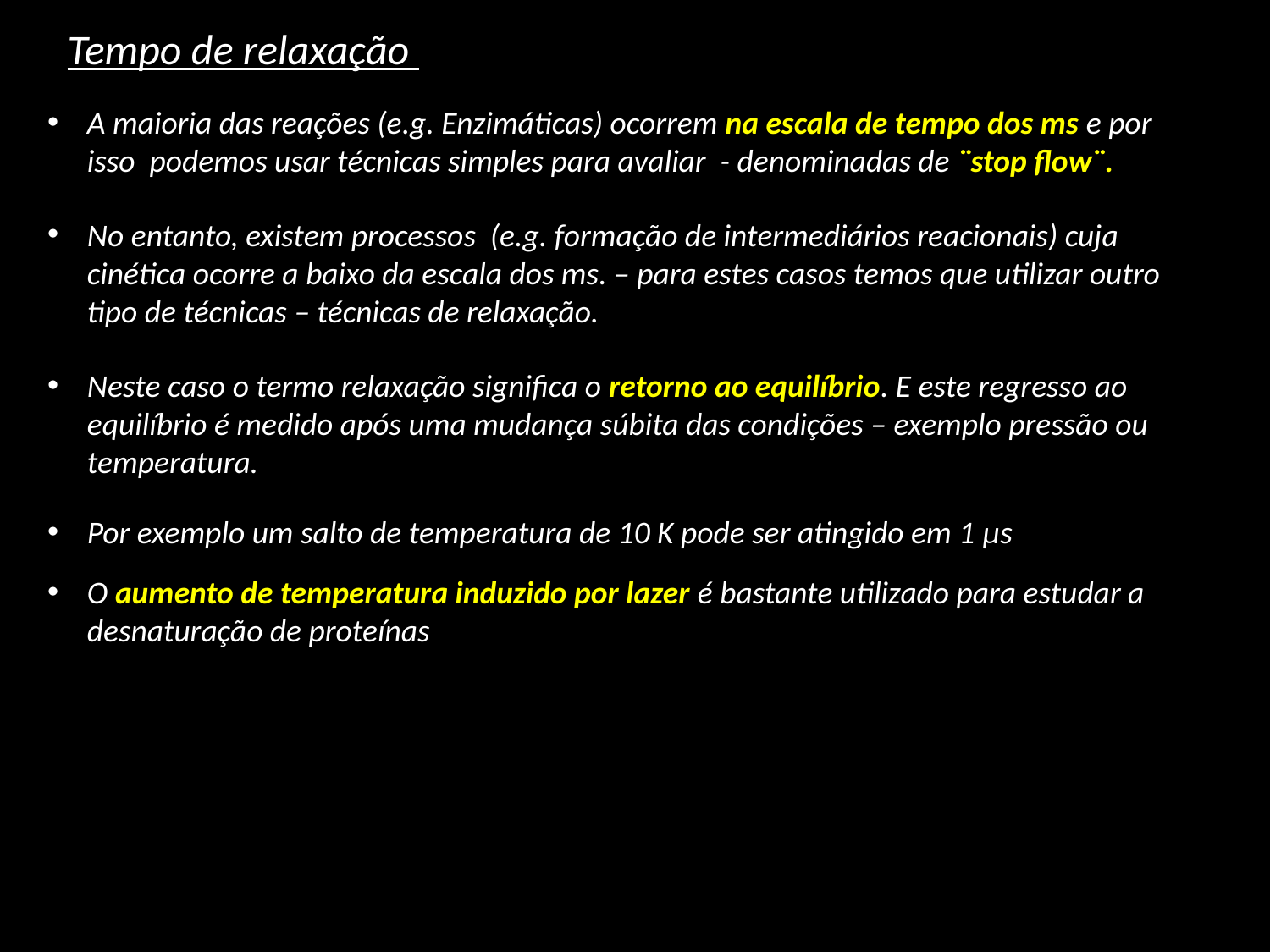

Tempo de relaxação
A maioria das reações (e.g. Enzimáticas) ocorrem na escala de tempo dos ms e por isso  podemos usar técnicas simples para avaliar  - denominadas de ¨stop flow¨.
No entanto, existem processos  (e.g. formação de intermediários reacionais) cuja cinética ocorre a baixo da escala dos ms. – para estes casos temos que utilizar outro tipo de técnicas – técnicas de relaxação.
Neste caso o termo relaxação significa o retorno ao equilíbrio. E este regresso ao equilíbrio é medido após uma mudança súbita das condições – exemplo pressão ou temperatura.
Por exemplo um salto de temperatura de 10 K pode ser atingido em 1 μs
O aumento de temperatura induzido por lazer é bastante utilizado para estudar a desnaturação de proteínas